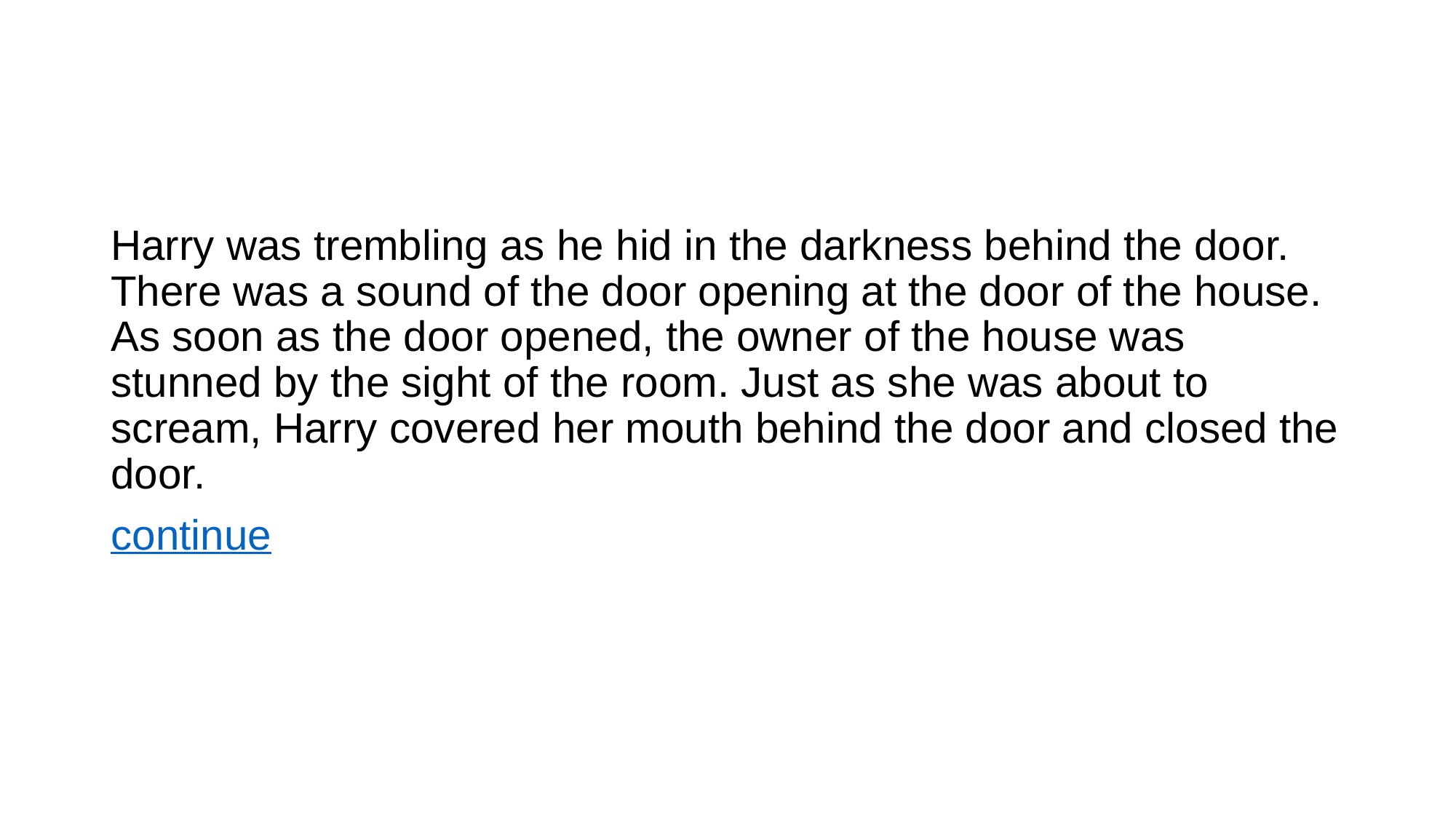

#
Harry was trembling as he hid in the darkness behind the door. There was a sound of the door opening at the door of the house. As soon as the door opened, the owner of the house was stunned by the sight of the room. Just as she was about to scream, Harry covered her mouth behind the door and closed the door.
continue